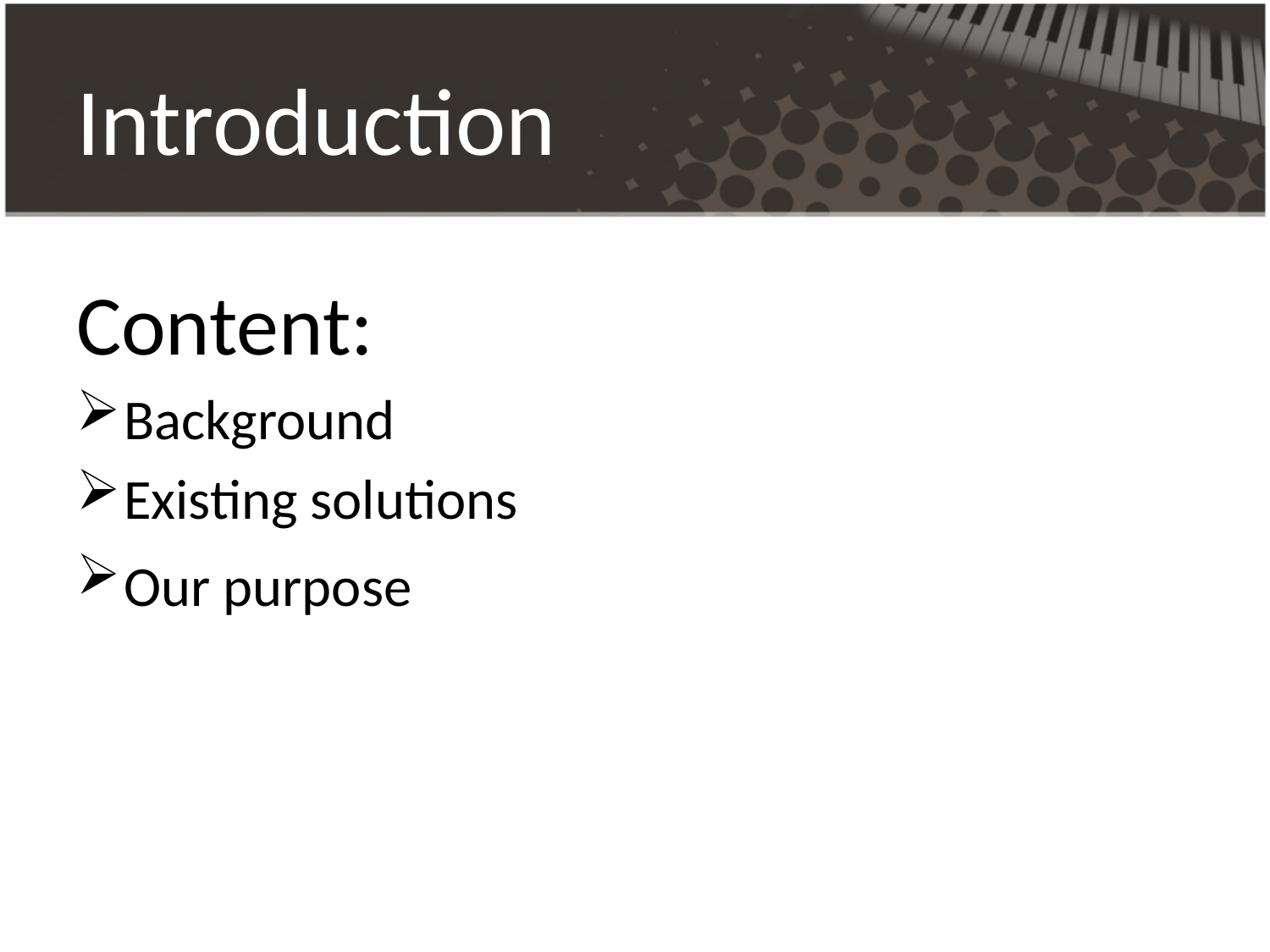

# Introduction
Content:
Background
Existing solutions
Our purpose